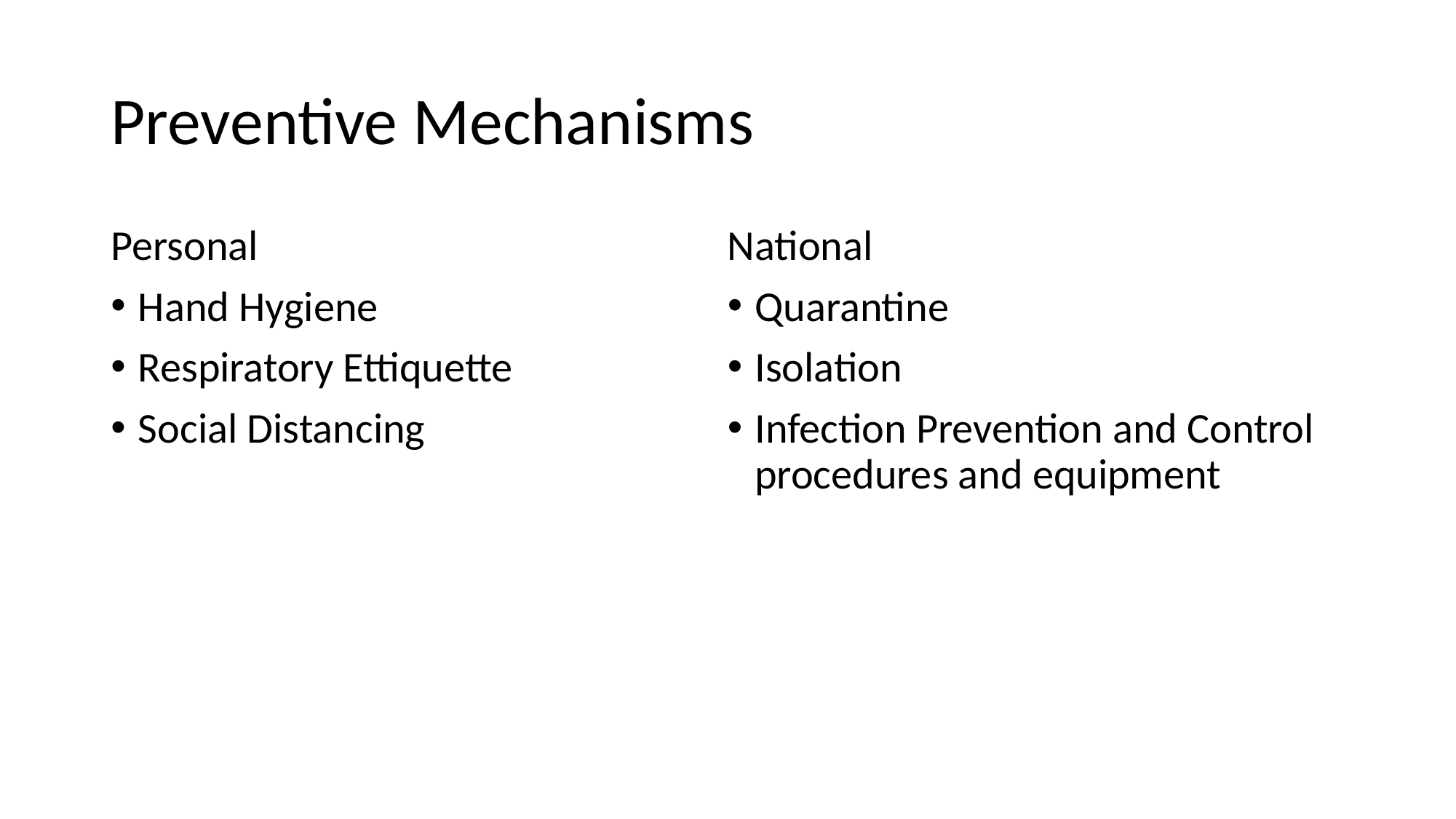

# Preventive Mechanisms
Personal
Hand Hygiene
Respiratory Ettiquette
Social Distancing

National
Quarantine
Isolation
Infection Prevention and Control procedures and equipment